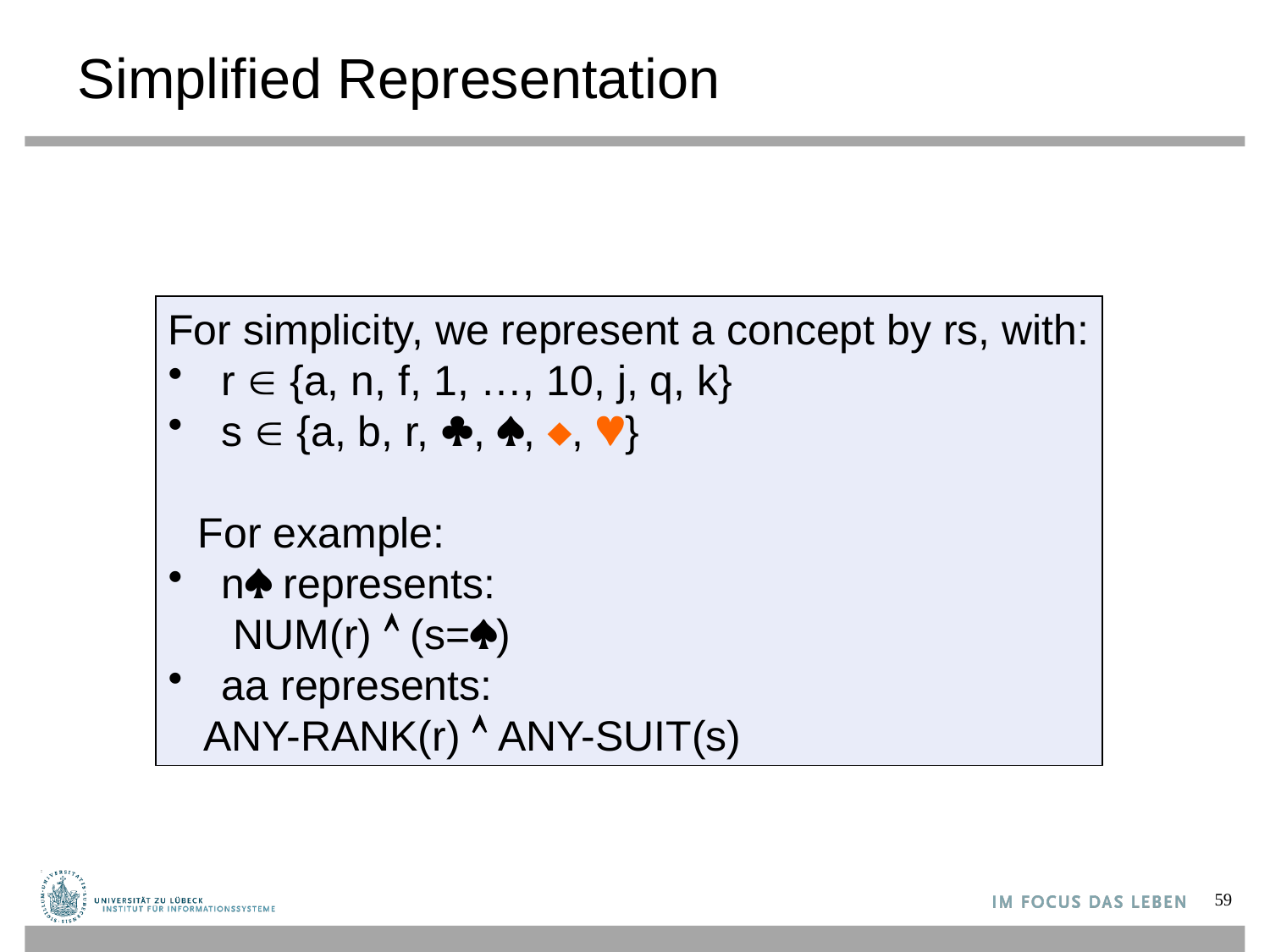

# Simplified Representation
For simplicity, we represent a concept by rs, with:
  r ∈ {a, n, f, 1, …, 10, j, q, k}
  s ∈ {a, b, r, ♣, ♠, ♦, ♥}
For example:
  n♠ represents:
   NUM(r) ∧ (s=♠)
  aa represents:
   ANY-RANK(r) ∧ ANY-SUIT(s)
59